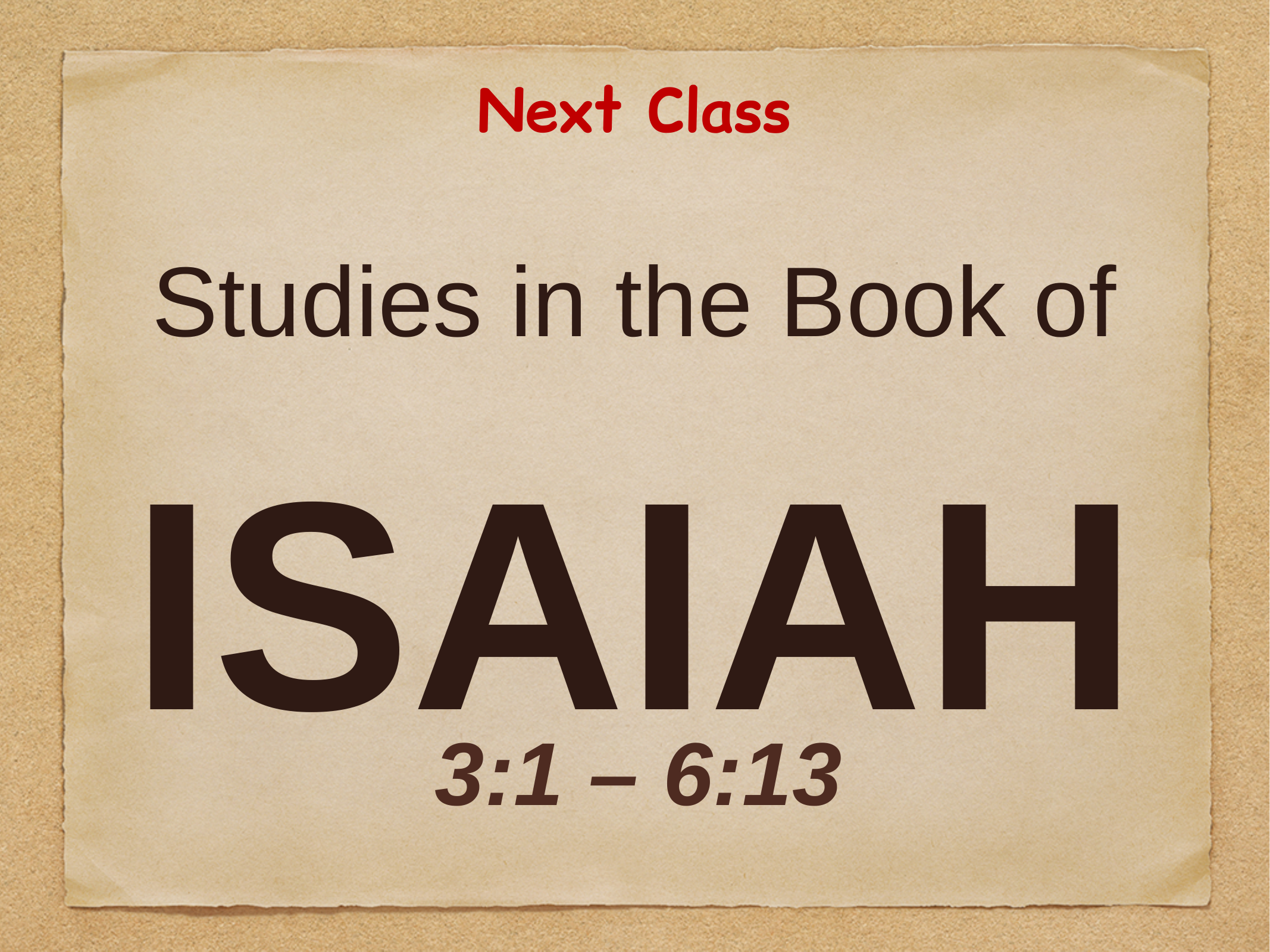

Next Class
Studies in the Book of
# ISAIAH
3:1 – 6:13